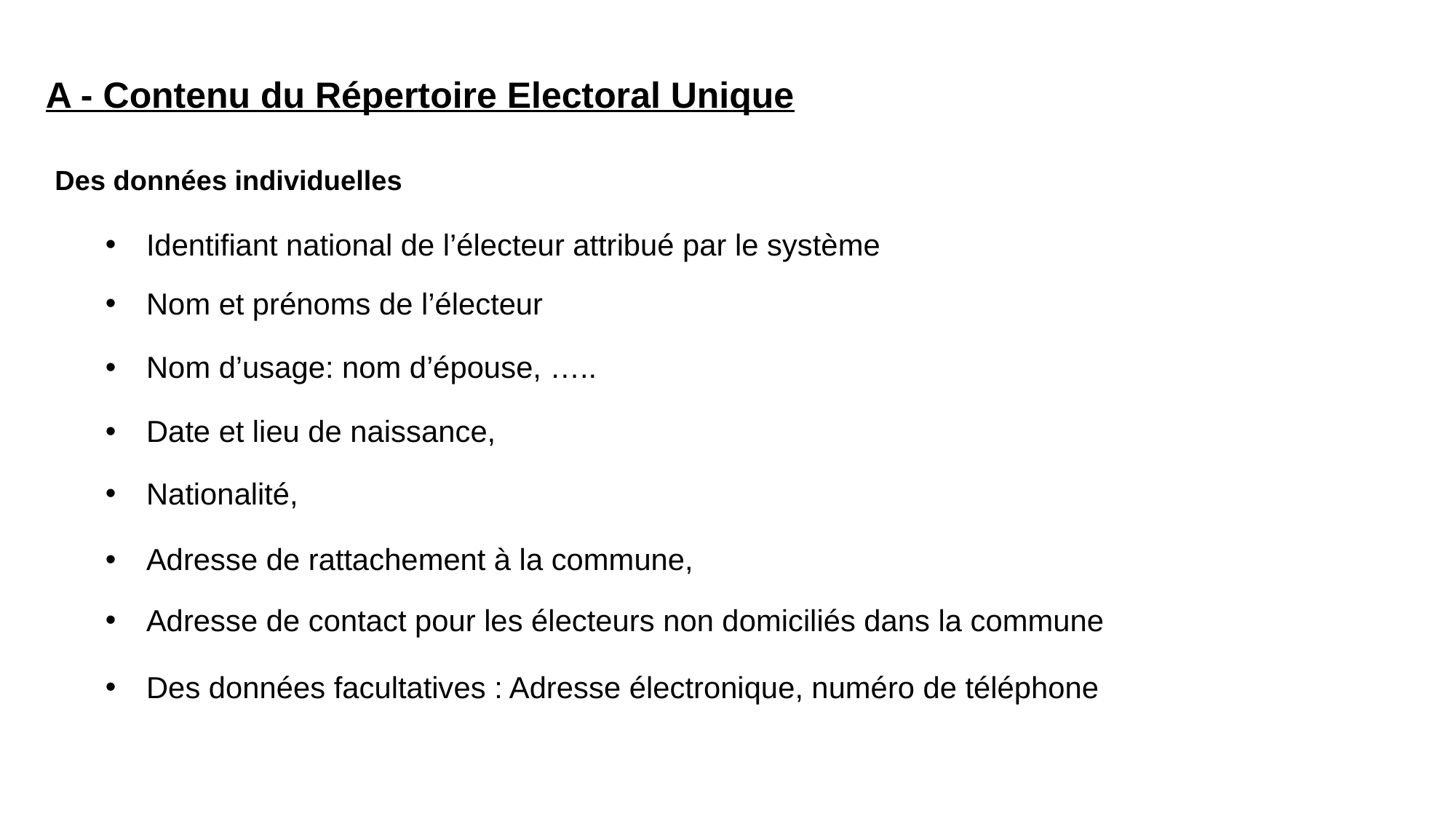

# A - Contenu du Répertoire Electoral Unique
Des données individuelles
Identifiant national de l’électeur attribué par le système

Nom et prénoms de l’électeur
Nom d’usage: nom d’épouse, …..
Date et lieu de naissance,
Nationalité,
Adresse de rattachement à la commune,
Adresse de contact pour les électeurs non domiciliés dans la commune
Des données facultatives : Adresse électronique, numéro de téléphone